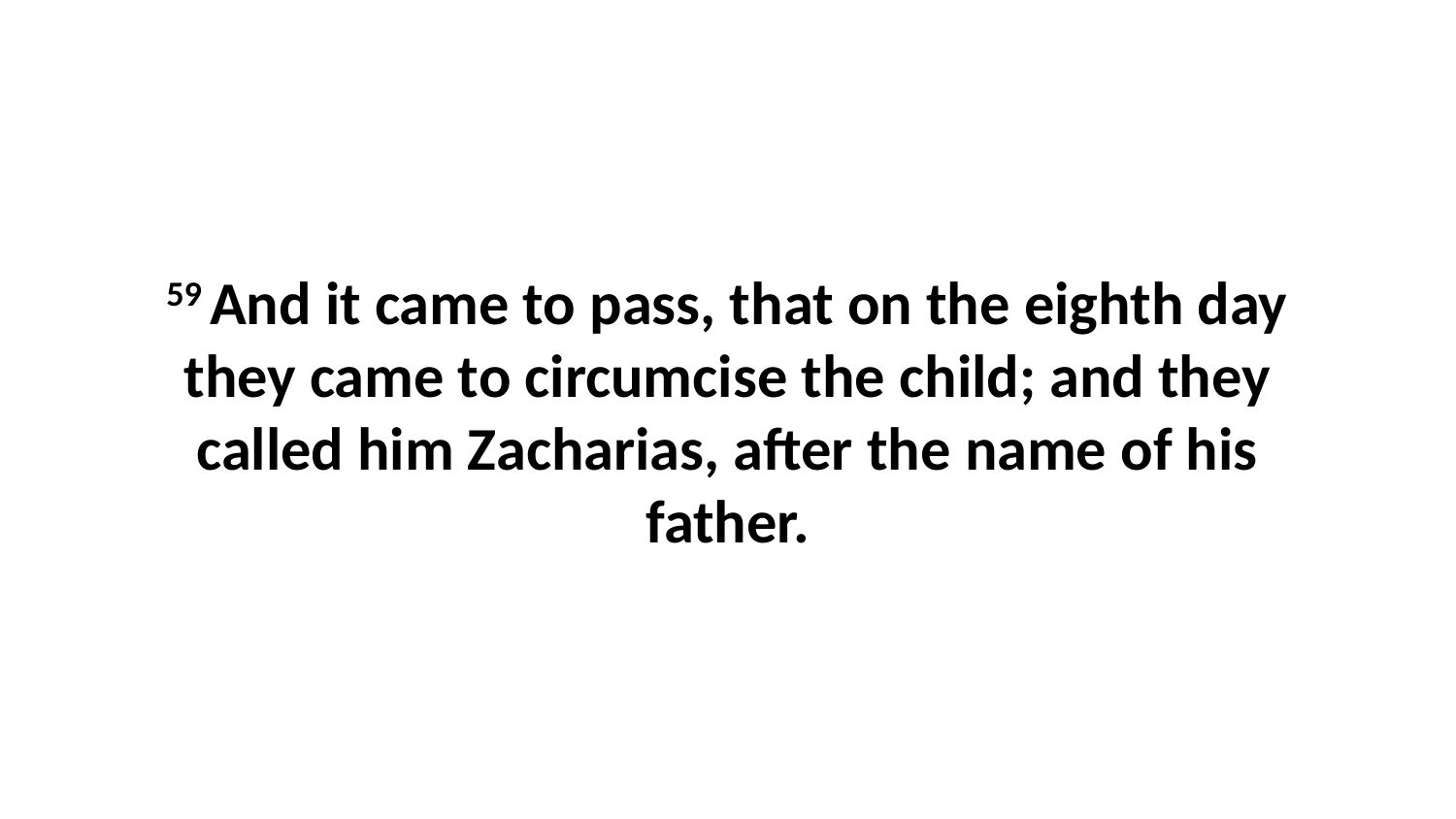

59 And it came to pass, that on the eighth day they came to circumcise the child; and they called him Zacharias, after the name of his father.